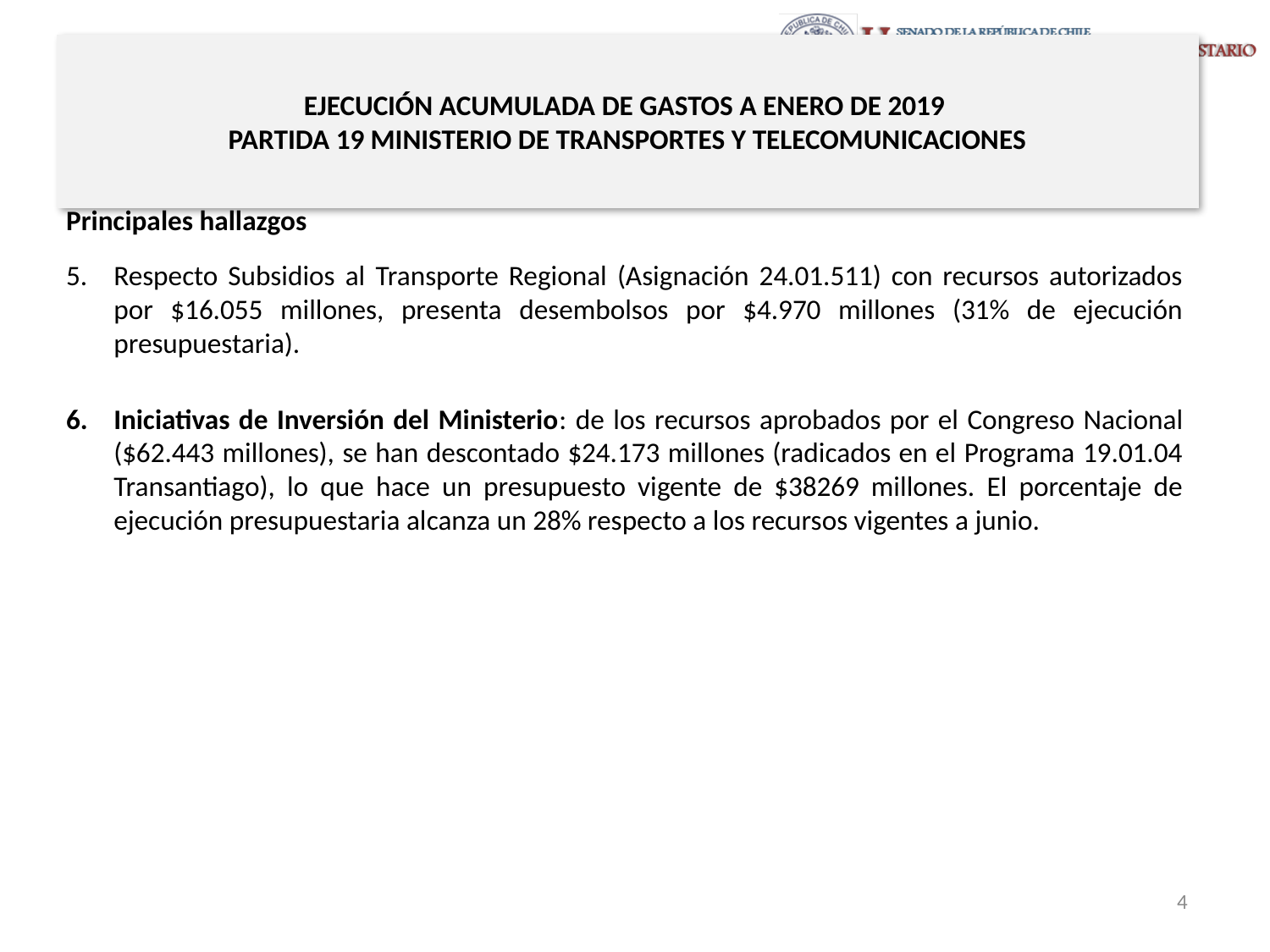

# EJECUCIÓN ACUMULADA DE GASTOS A ENERO DE 2019 PARTIDA 19 MINISTERIO DE TRANSPORTES Y TELECOMUNICACIONES
Principales hallazgos
Respecto Subsidios al Transporte Regional (Asignación 24.01.511) con recursos autorizados por $16.055 millones, presenta desembolsos por $4.970 millones (31% de ejecución presupuestaria).
Iniciativas de Inversión del Ministerio: de los recursos aprobados por el Congreso Nacional ($62.443 millones), se han descontado $24.173 millones (radicados en el Programa 19.01.04 Transantiago), lo que hace un presupuesto vigente de $38269 millones. El porcentaje de ejecución presupuestaria alcanza un 28% respecto a los recursos vigentes a junio.

4